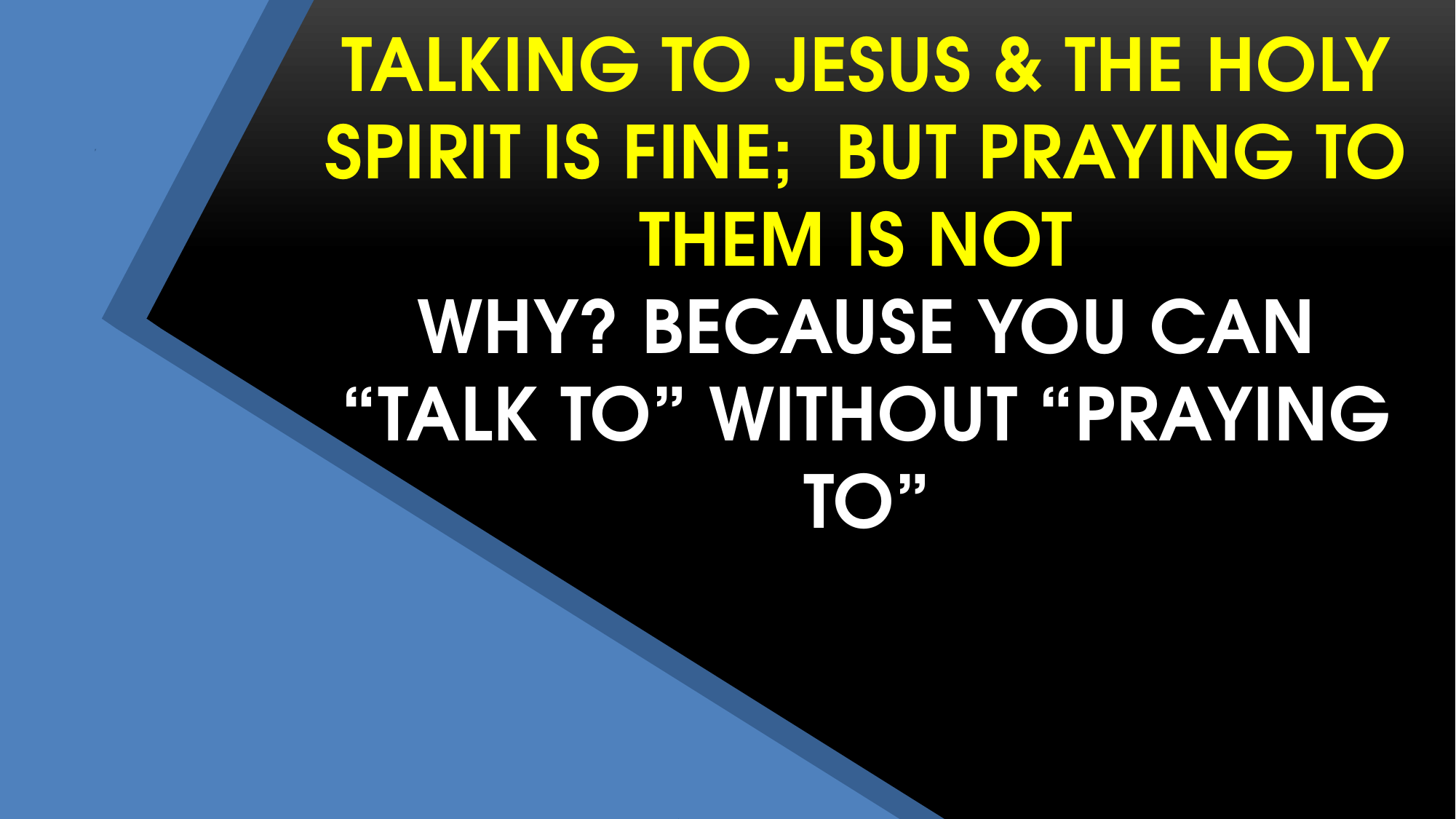

# TALKING TO JESUS & THE HOLY SPIRIT IS FINE;  BUT PRAYING TO THEM IS NOT WHY? BECAUSE YOU CAN “TALK TO” WITHOUT “PRAYING TO”